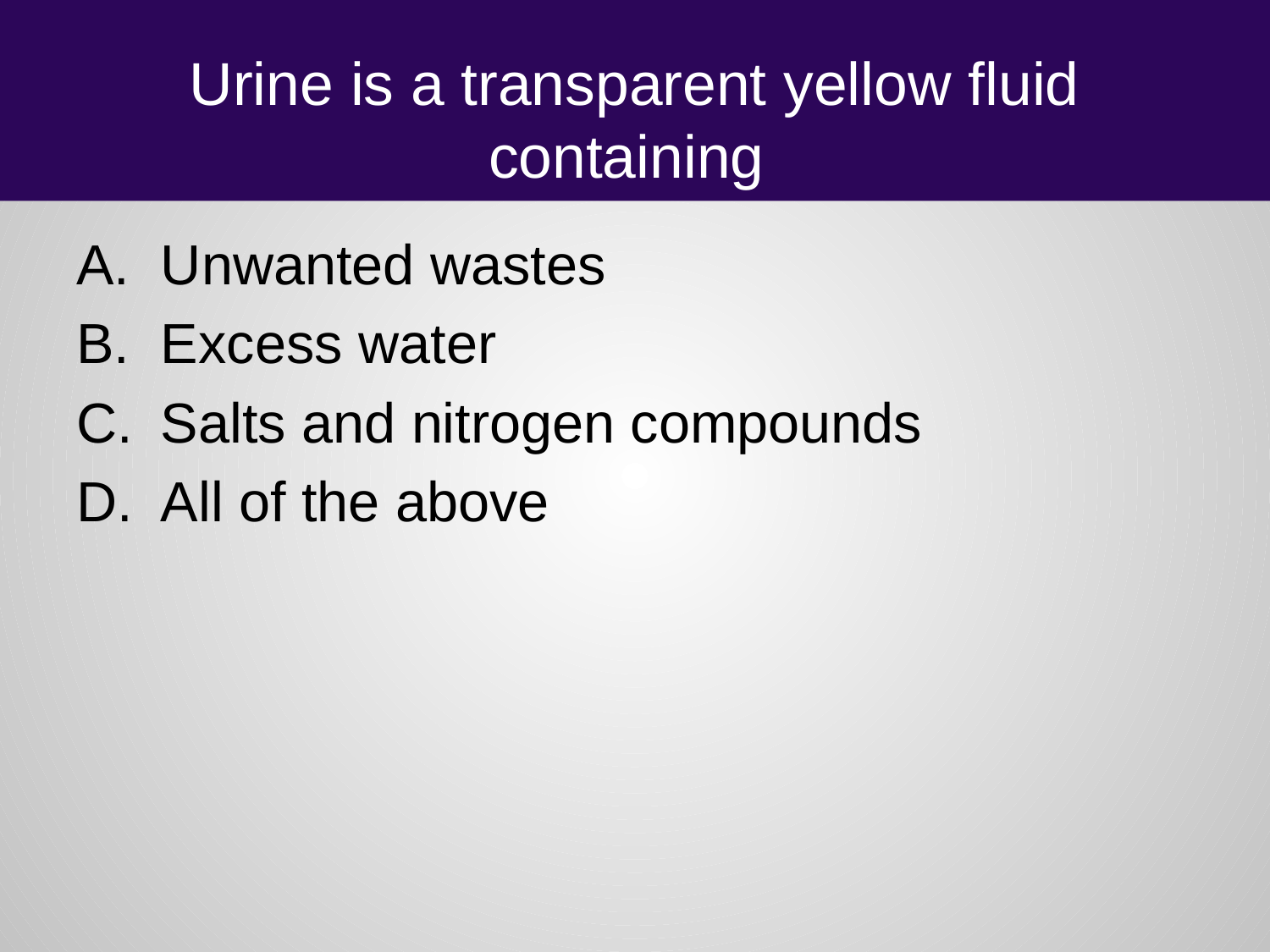

# Urine is a transparent yellow fluid containing
Unwanted wastes
Excess water
Salts and nitrogen compounds
All of the above